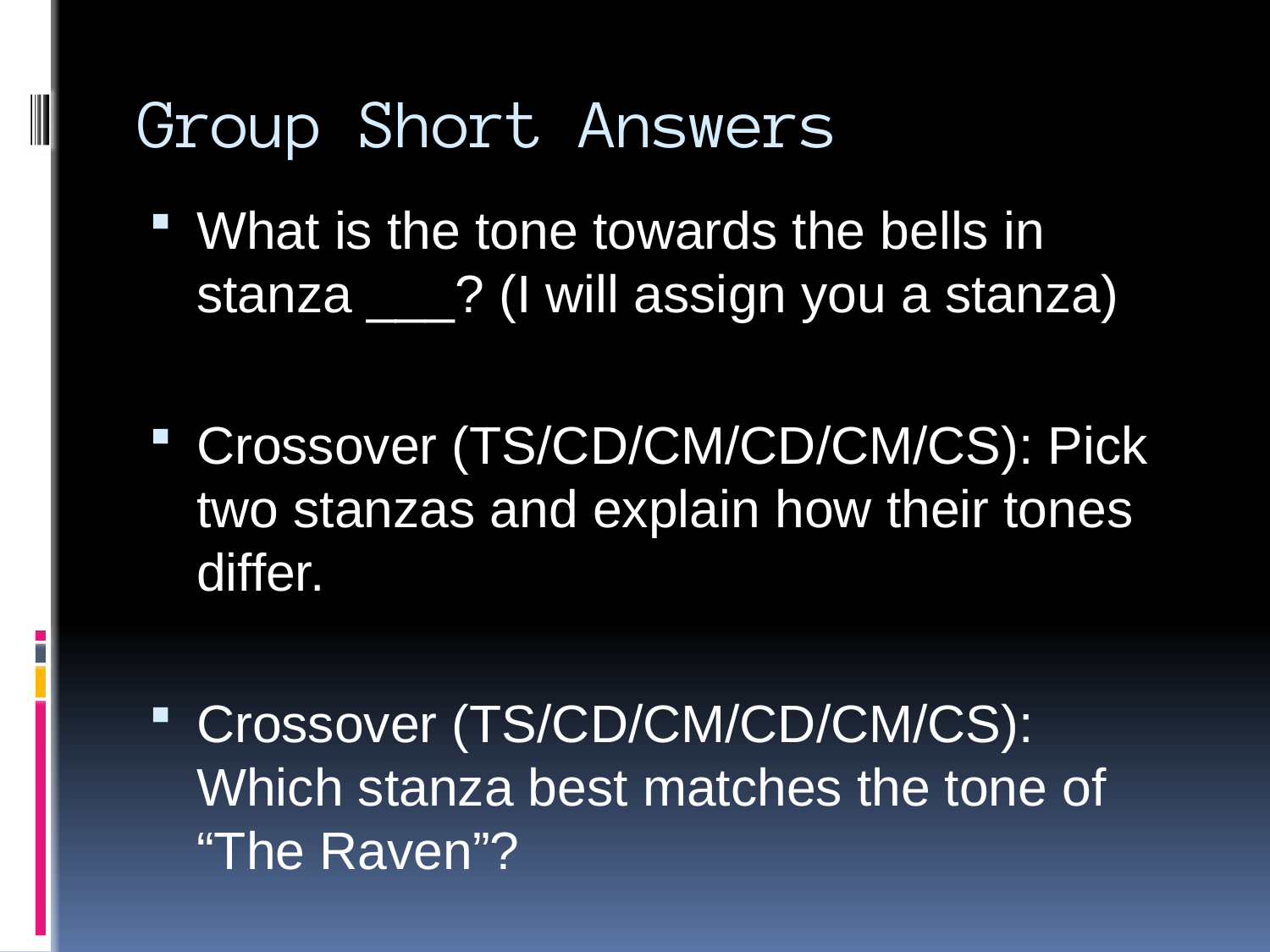

# Group Short Answers
What is the tone towards the bells in stanza ___? (I will assign you a stanza)

Crossover (TS/CD/CM/CD/CM/CS): Pick two stanzas and explain how their tones differ.

Crossover (TS/CD/CM/CD/CM/CS): Which stanza best matches the tone of “The Raven”?